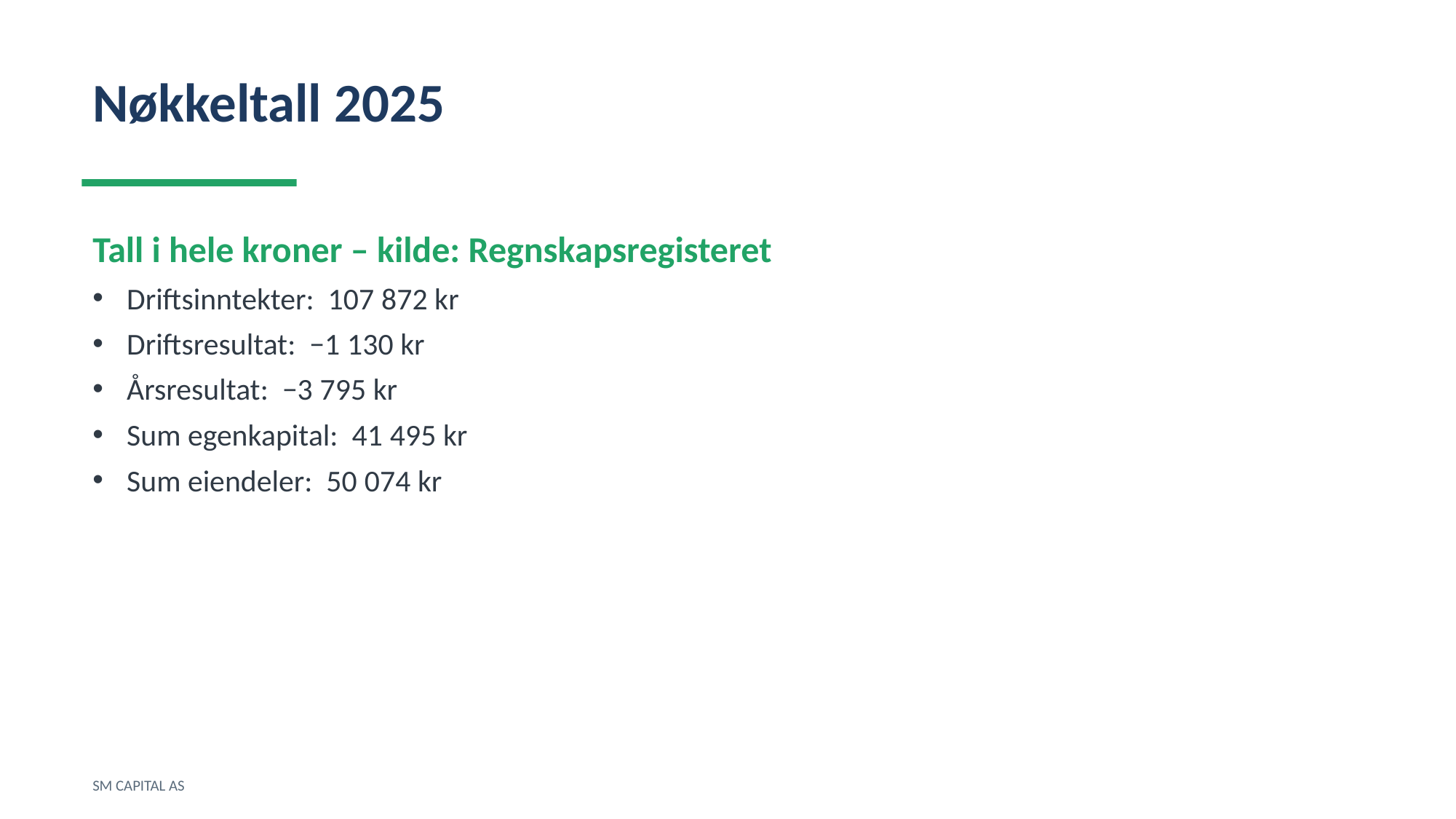

Nøkkeltall 2025

Tall i hele kroner – kilde: Regnskapsregisteret
Driftsinntekter:  107 872 kr
Driftsresultat:  −1 130 kr
Årsresultat:  −3 795 kr
Sum egenkapital:  41 495 kr
Sum eiendeler:  50 074 kr
SM CAPITAL AS